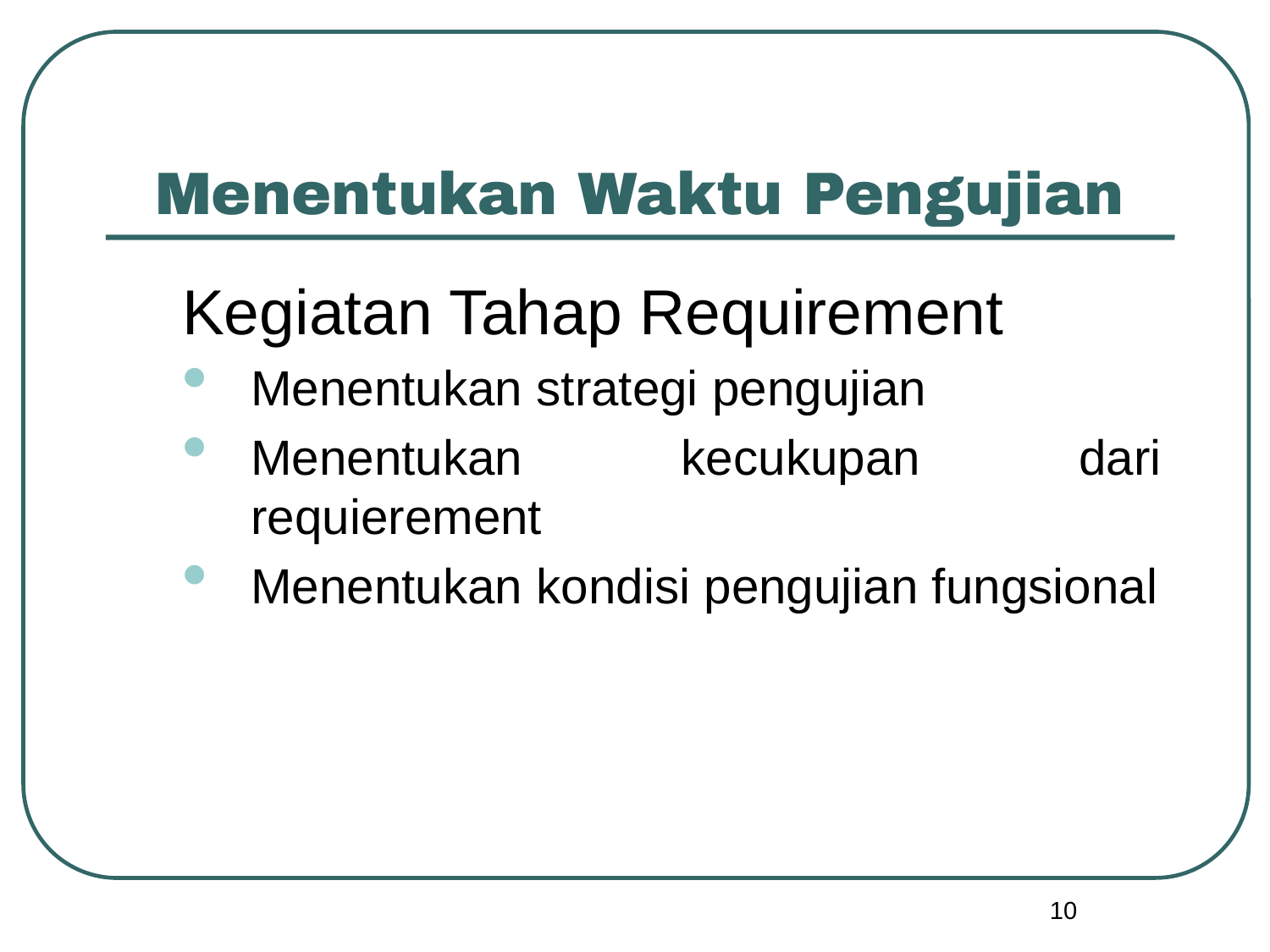

# Menentukan Waktu Pengujian
Kegiatan Tahap Requirement
Menentukan strategi pengujian
Menentukan kecukupan dari requierement
Menentukan kondisi pengujian fungsional
10